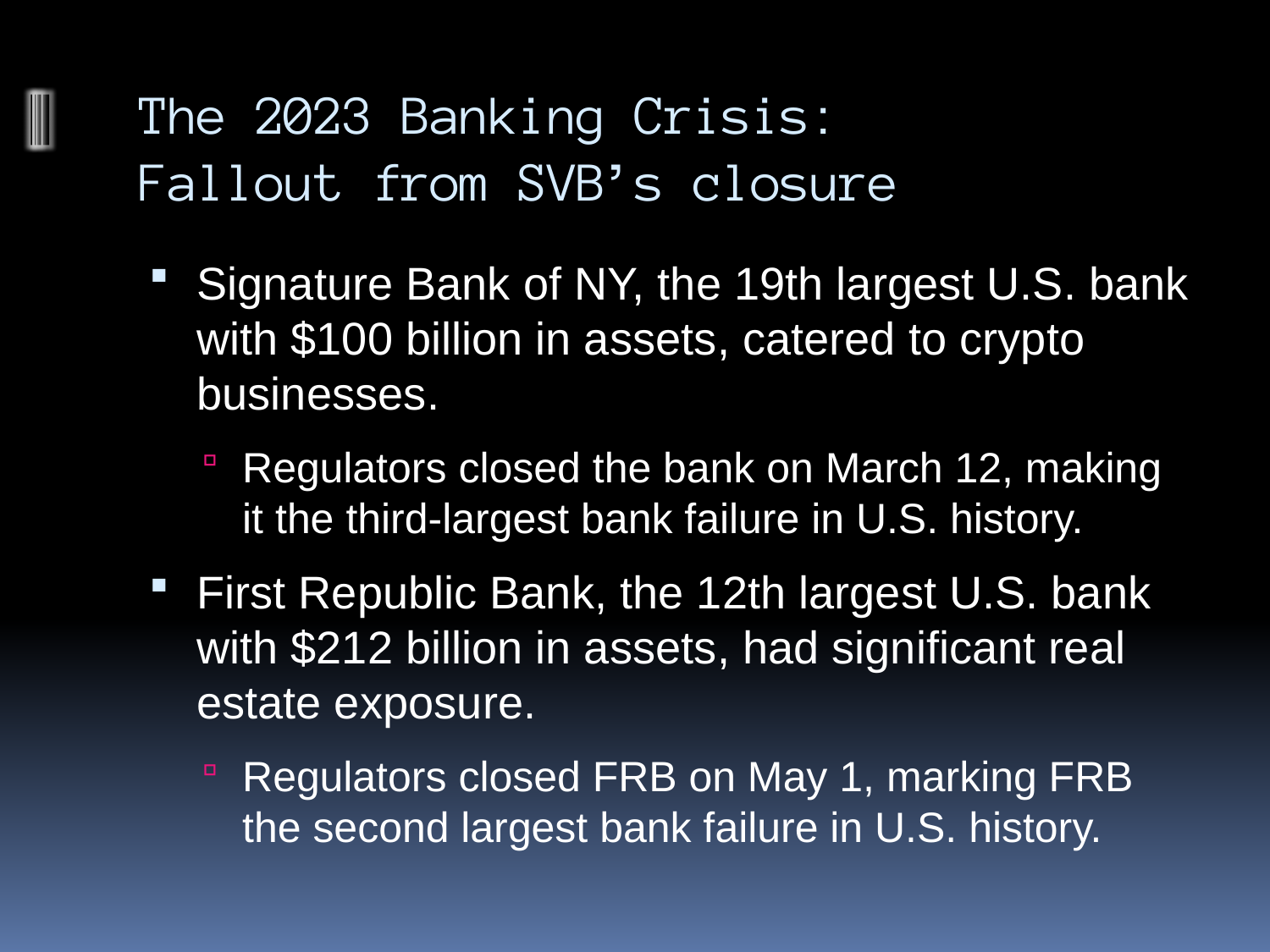

# The 2023 Banking Crisis: Fallout from SVB’s closure
Signature Bank of NY, the 19th largest U.S. bank with $100 billion in assets, catered to crypto businesses.
Regulators closed the bank on March 12, making it the third-largest bank failure in U.S. history.
First Republic Bank, the 12th largest U.S. bank with $212 billion in assets, had significant real estate exposure.
Regulators closed FRB on May 1, marking FRB the second largest bank failure in U.S. history.